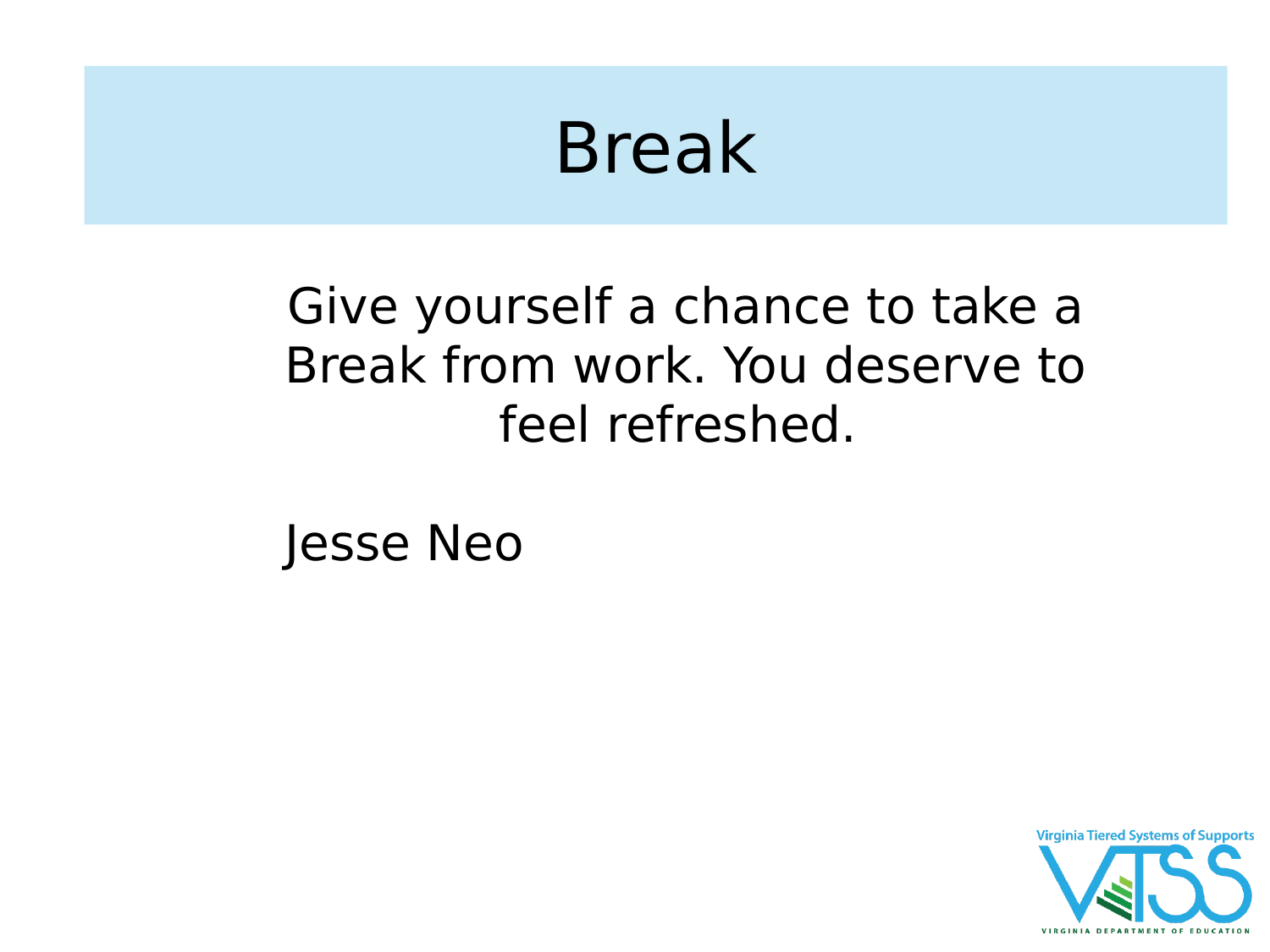

# Break
Give yourself a chance to take a
Break from work. You deserve to
feel refreshed.

Jesse Neo